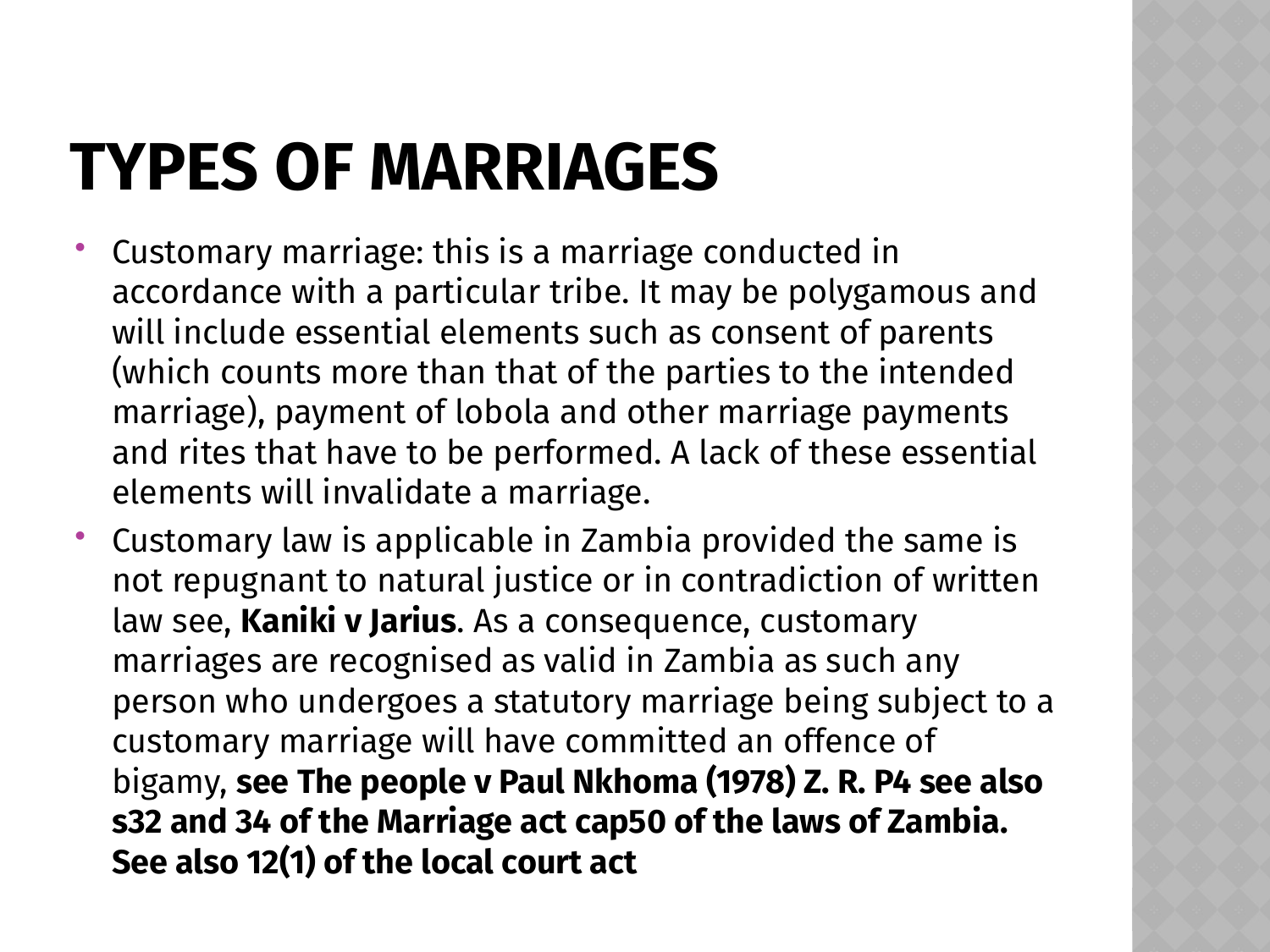

# Types of marriages
Customary marriage: this is a marriage conducted in accordance with a particular tribe. It may be polygamous and will include essential elements such as consent of parents (which counts more than that of the parties to the intended marriage), payment of lobola and other marriage payments and rites that have to be performed. A lack of these essential elements will invalidate a marriage.
Customary law is applicable in Zambia provided the same is not repugnant to natural justice or in contradiction of written law see, Kaniki v Jarius. As a consequence, customary marriages are recognised as valid in Zambia as such any person who undergoes a statutory marriage being subject to a customary marriage will have committed an offence of bigamy, see The people v Paul Nkhoma (1978) Z. R. P4 see also s32 and 34 of the Marriage act cap50 of the laws of Zambia. See also 12(1) of the local court act